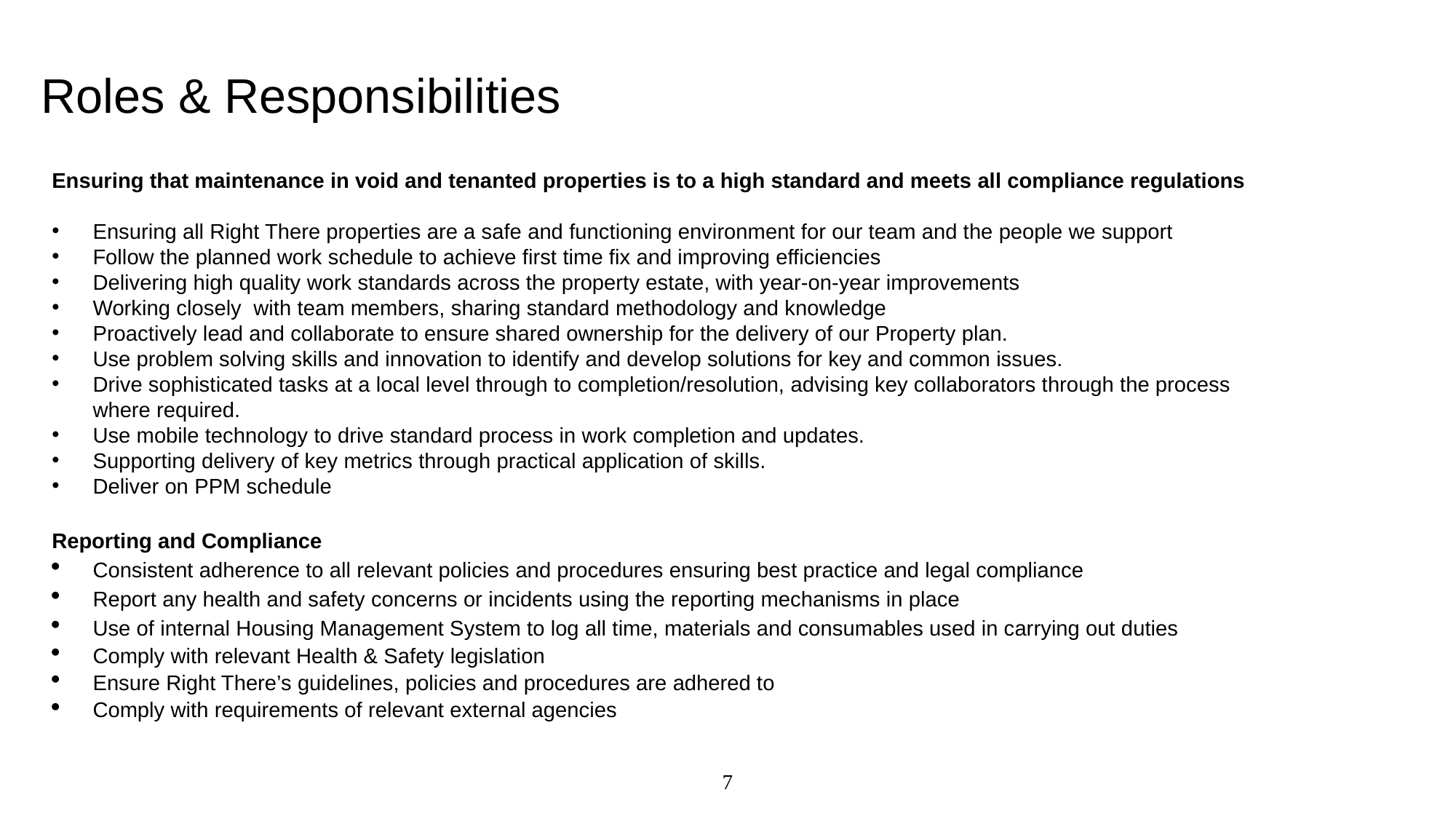

Roles & Responsibilities
Ensuring that maintenance in void and tenanted properties is to a high standard and meets all compliance regulations

Ensuring all Right There properties are a safe and functioning environment for our team and the people we support
Follow the planned work schedule to achieve first time fix and improving efficiencies
Delivering high quality work standards across the property estate, with year-on-year improvements
Working closely  with team members, sharing standard methodology and knowledge
Proactively lead and collaborate to ensure shared ownership for the delivery of our Property plan.
Use problem solving skills and innovation to identify and develop solutions for key and common issues.
Drive sophisticated tasks at a local level through to completion/resolution, advising key collaborators through the process where required.
Use mobile technology to drive standard process in work completion and updates.
Supporting delivery of key metrics through practical application of skills.
Deliver on PPM schedule

Reporting and Compliance
Consistent adherence to all relevant policies and procedures ensuring best practice and legal compliance
Report any health and safety concerns or incidents using the reporting mechanisms in place
Use of internal Housing Management System to log all time, materials and consumables used in carrying out duties
Comply with relevant Health & Safety legislation
Ensure Right There’s guidelines, policies and procedures are adhered to
Comply with requirements of relevant external agencies

7